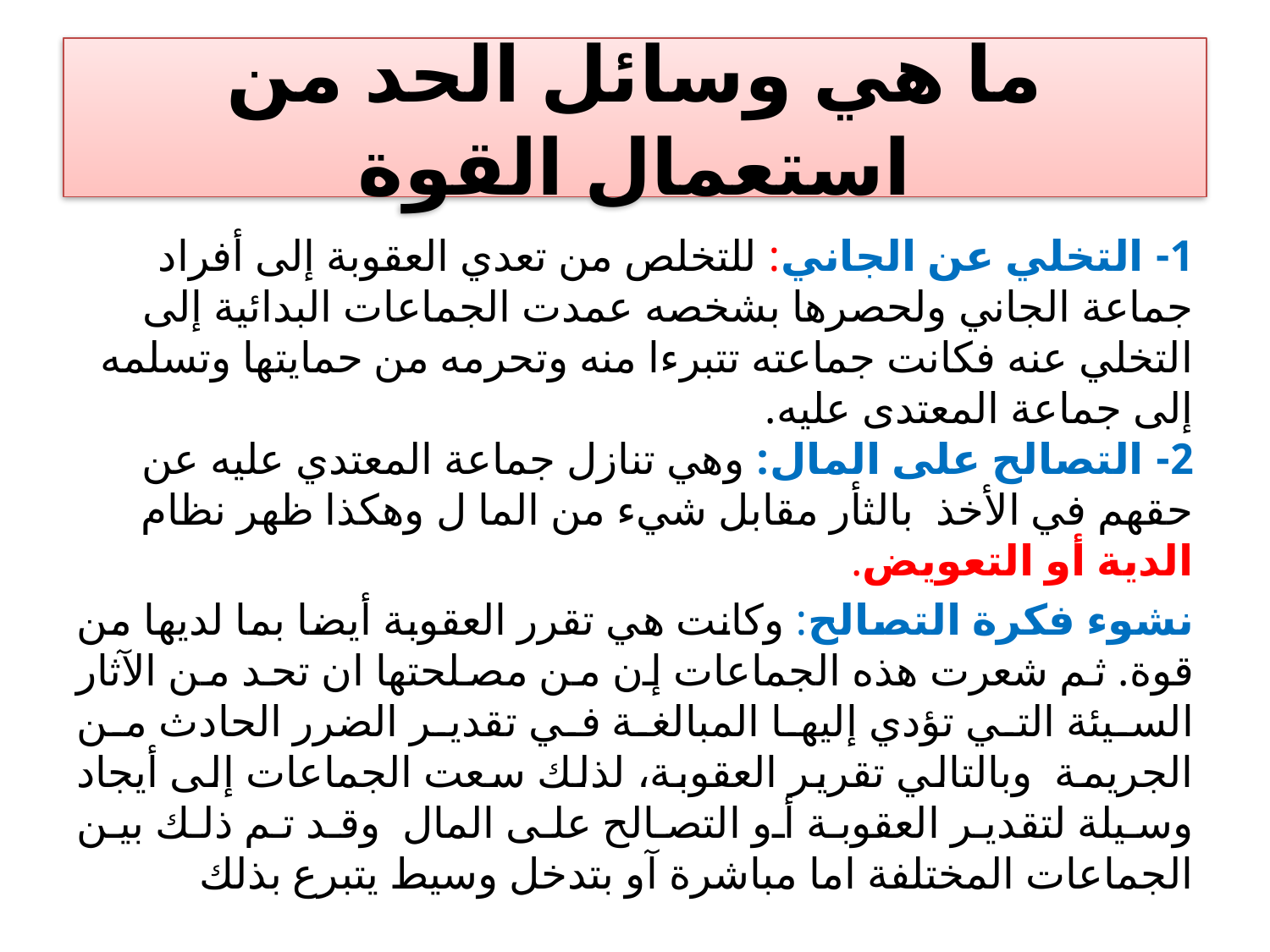

# ما هي وسائل الحد من استعمال القوة
1- التخلي عن الجاني: للتخلص من تعدي العقوبة إلى أفراد جماعة الجاني ولحصرها بشخصه عمدت الجماعات البدائية إلى التخلي عنه فكانت جماعته تتبرءا منه وتحرمه من حمايتها وتسلمه إلى جماعة المعتدى عليه.
2- التصالح على المال: وهي تنازل جماعة المعتدي عليه عن حقهم في الأخذ  بالثأر مقابل شيء من الما ل وهكذا ظهر نظام الدية أو التعويض.
نشوء فكرة التصالح: وكانت هي تقرر العقوبة أيضا بما لديها من قوة. ثم شعرت هذه الجماعات إن من مصلحتها ان تحد من الآثار السيئة التي تؤدي إليها المبالغة في تقدير الضرر الحادث من الجريمة  وبالتالي تقرير العقوبة، لذلك سعت الجماعات إلى أيجاد وسيلة لتقدير العقوبة أو التصالح على المال  وقد تم ذلك بين الجماعات المختلفة اما مباشرة آو بتدخل وسيط يتبرع بذلك